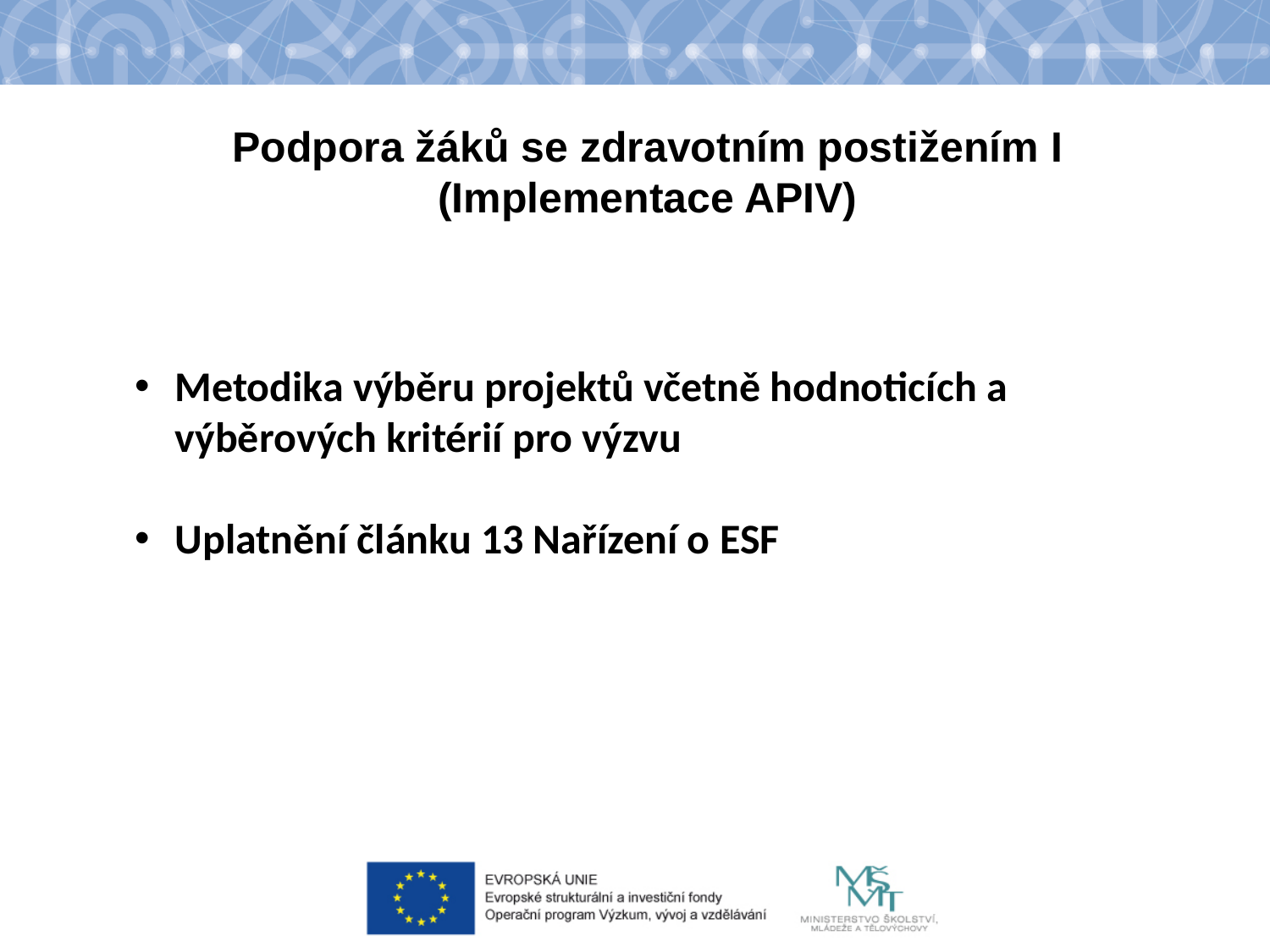

Podpora žáků se zdravotním postižením I (Implementace APIV)
Metodika výběru projektů včetně hodnoticích a výběrových kritérií pro výzvu

Uplatnění článku 13 Nařízení o ESF